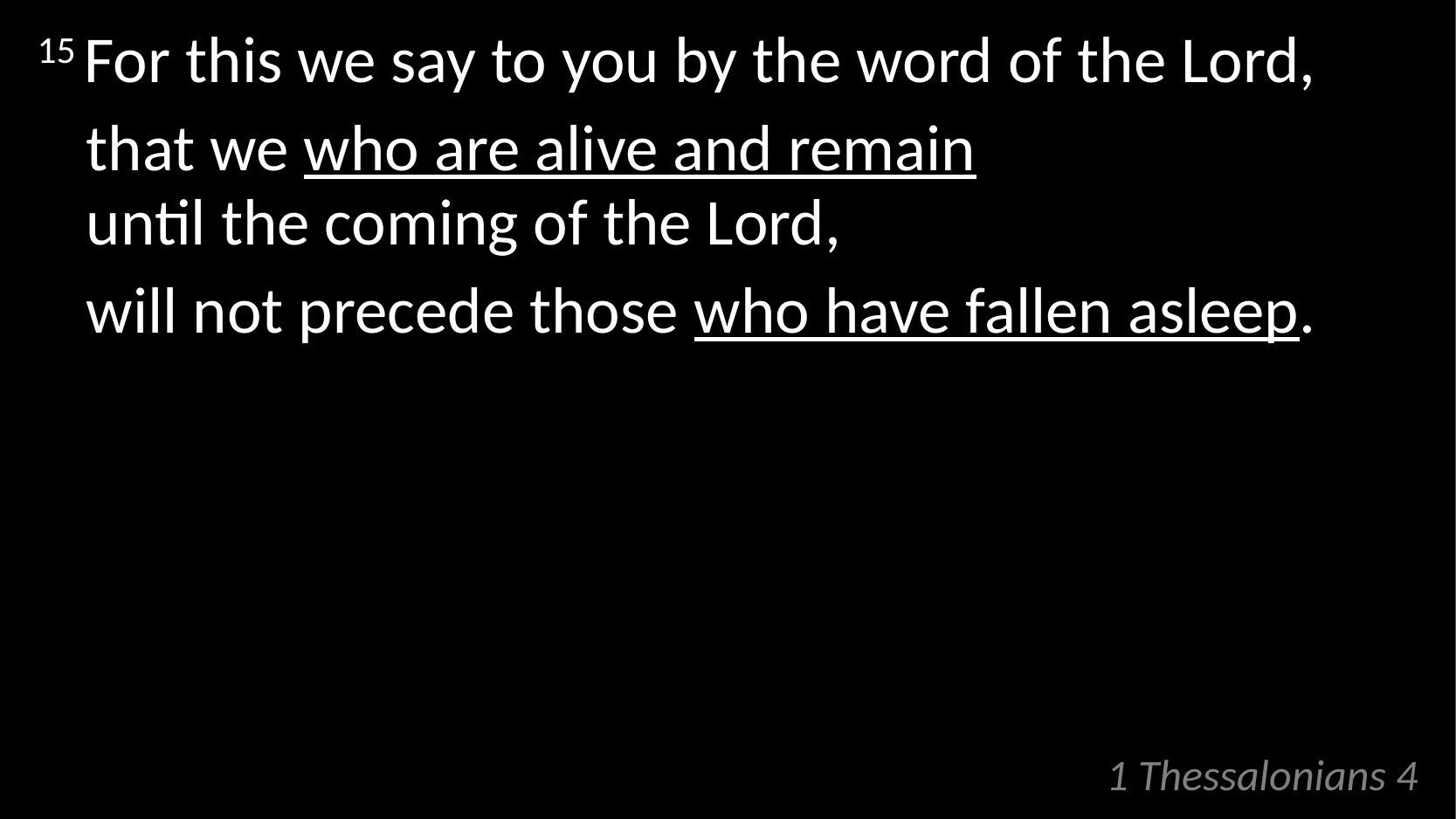

15 For this we say to you by the word of the Lord,
	that we who are alive and remain
until the coming of the Lord,
	will not precede those who have fallen asleep.
# 1 Thessalonians 4